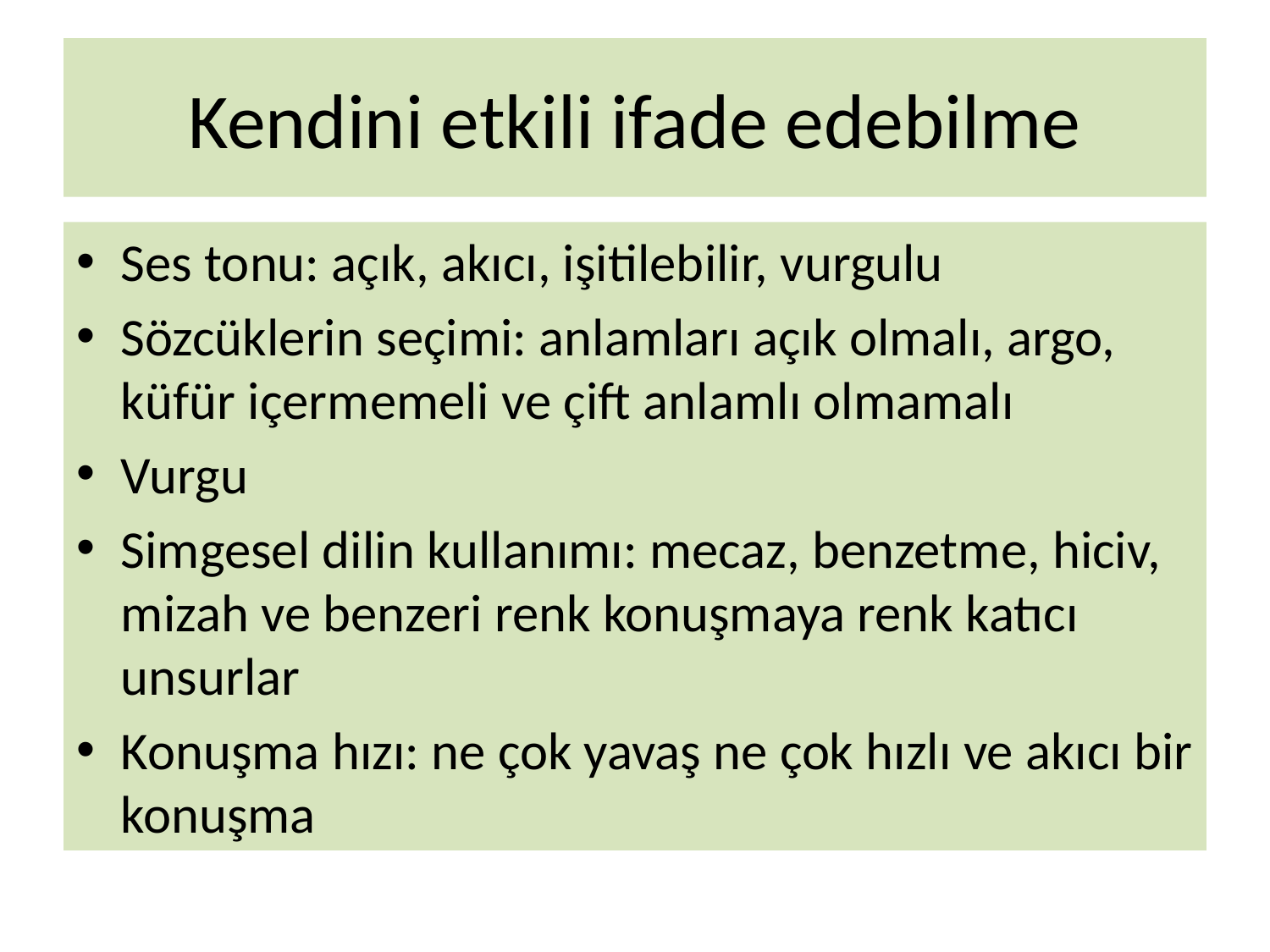

# Kendini etkili ifade edebilme
Ses tonu: açık, akıcı, işitilebilir, vurgulu
Sözcüklerin seçimi: anlamları açık olmalı, argo, küfür içermemeli ve çift anlamlı olmamalı
Vurgu
Simgesel dilin kullanımı: mecaz, benzetme, hiciv, mizah ve benzeri renk konuşmaya renk katıcı unsurlar
Konuşma hızı: ne çok yavaş ne çok hızlı ve akıcı bir konuşma